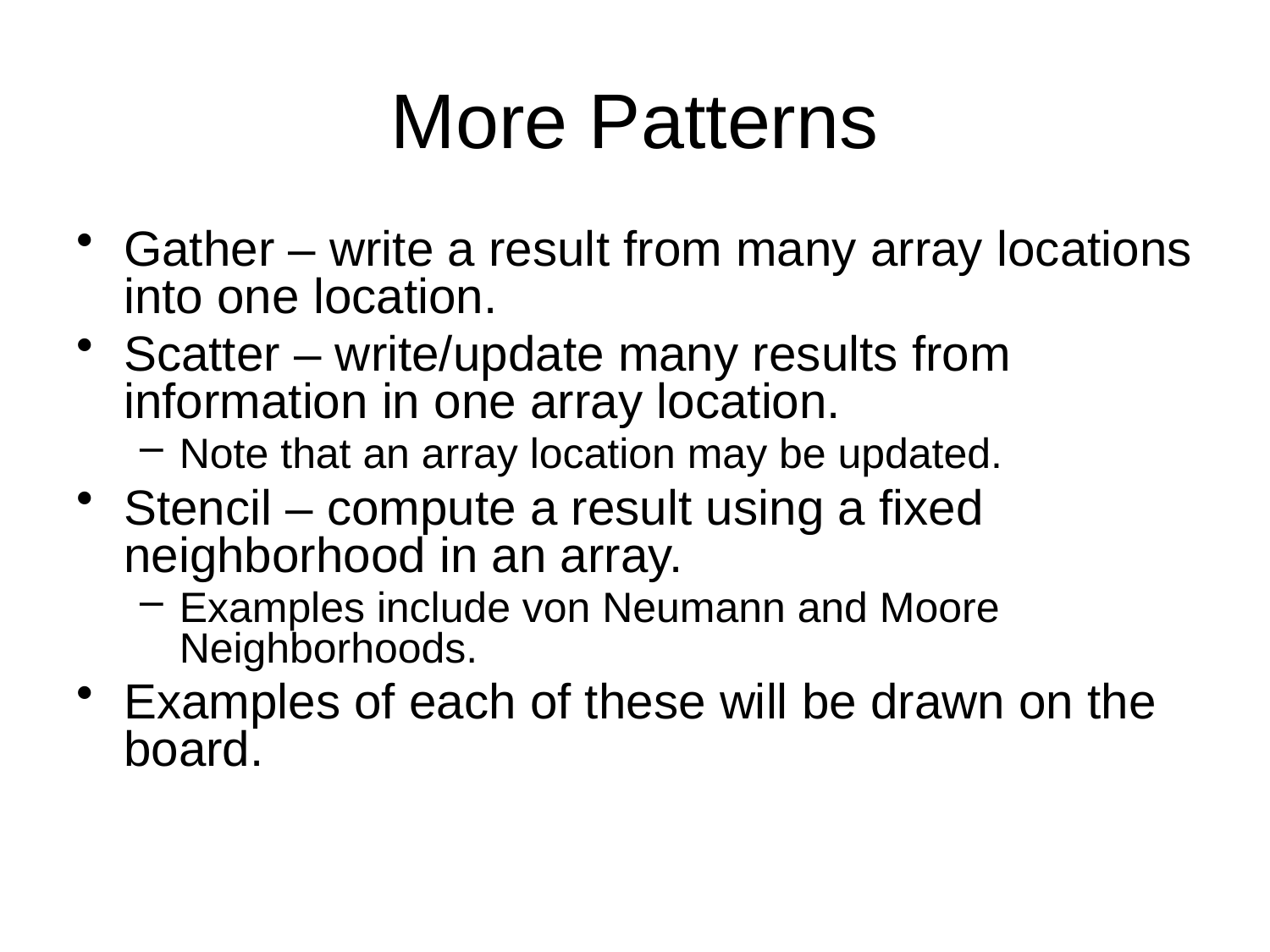

# More Patterns
Gather – write a result from many array locations into one location.
Scatter – write/update many results from information in one array location.
Note that an array location may be updated.
Stencil – compute a result using a fixed neighborhood in an array.
Examples include von Neumann and Moore Neighborhoods.
Examples of each of these will be drawn on the board.